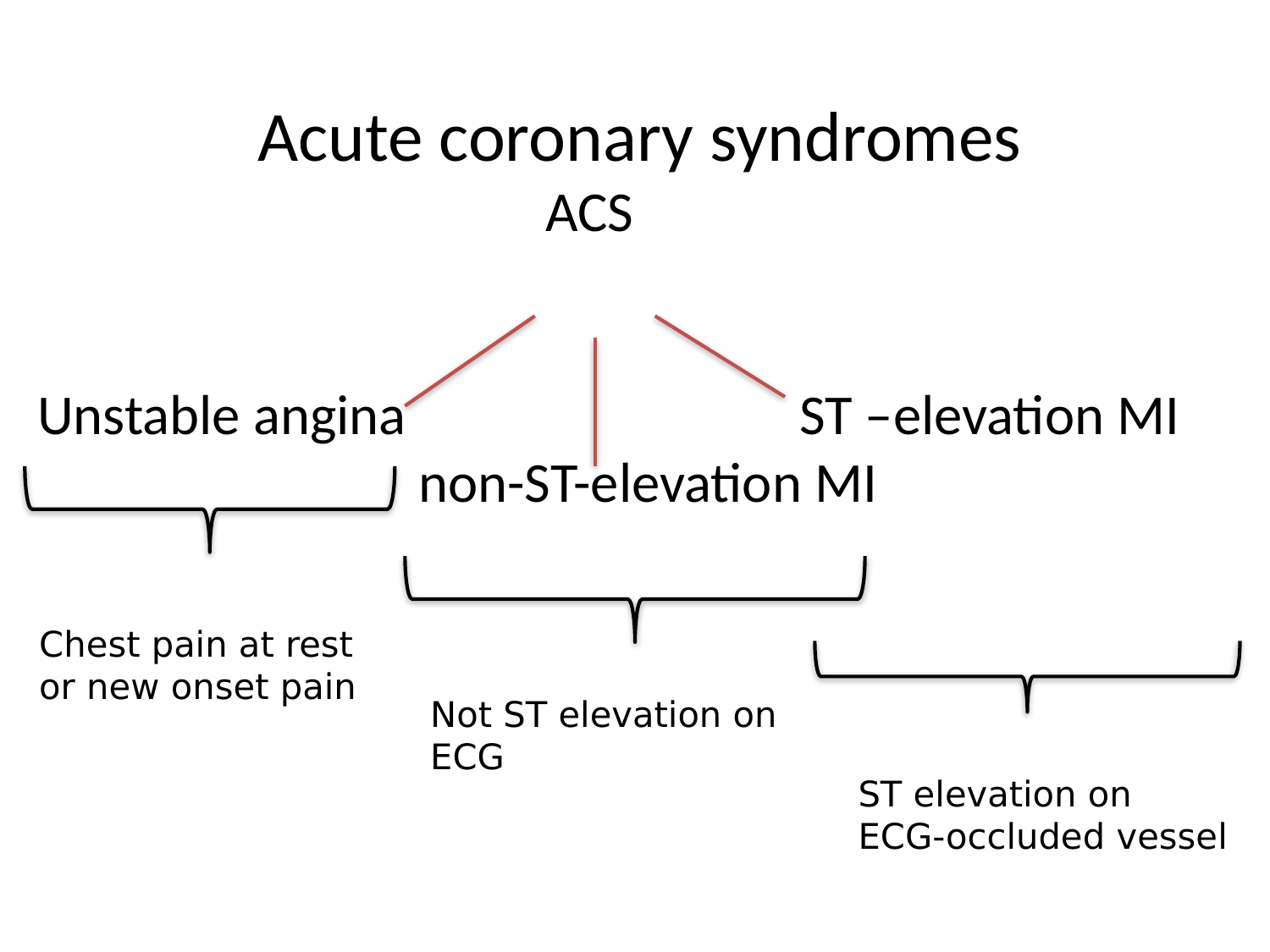

Acute coronary syndromes
				ACS

Unstable angina				ST –elevation MI
			non-ST-elevation MI

Chest pain at rest
or new onset pain
Not ST elevation on
ECG
ST elevation on
ECG-occluded vessel